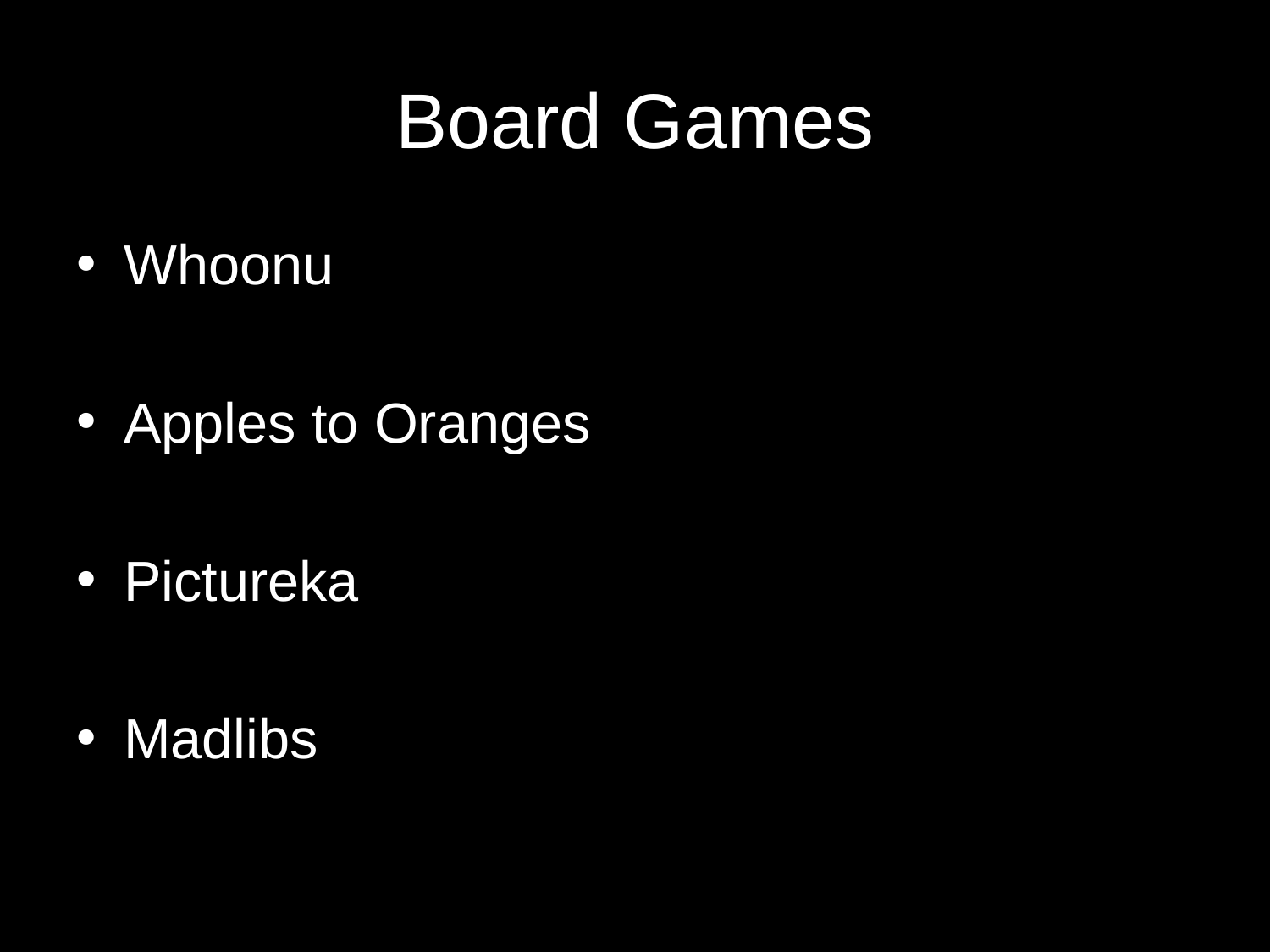

# Board Games
Whoonu

Apples to Oranges

Pictureka

Madlibs